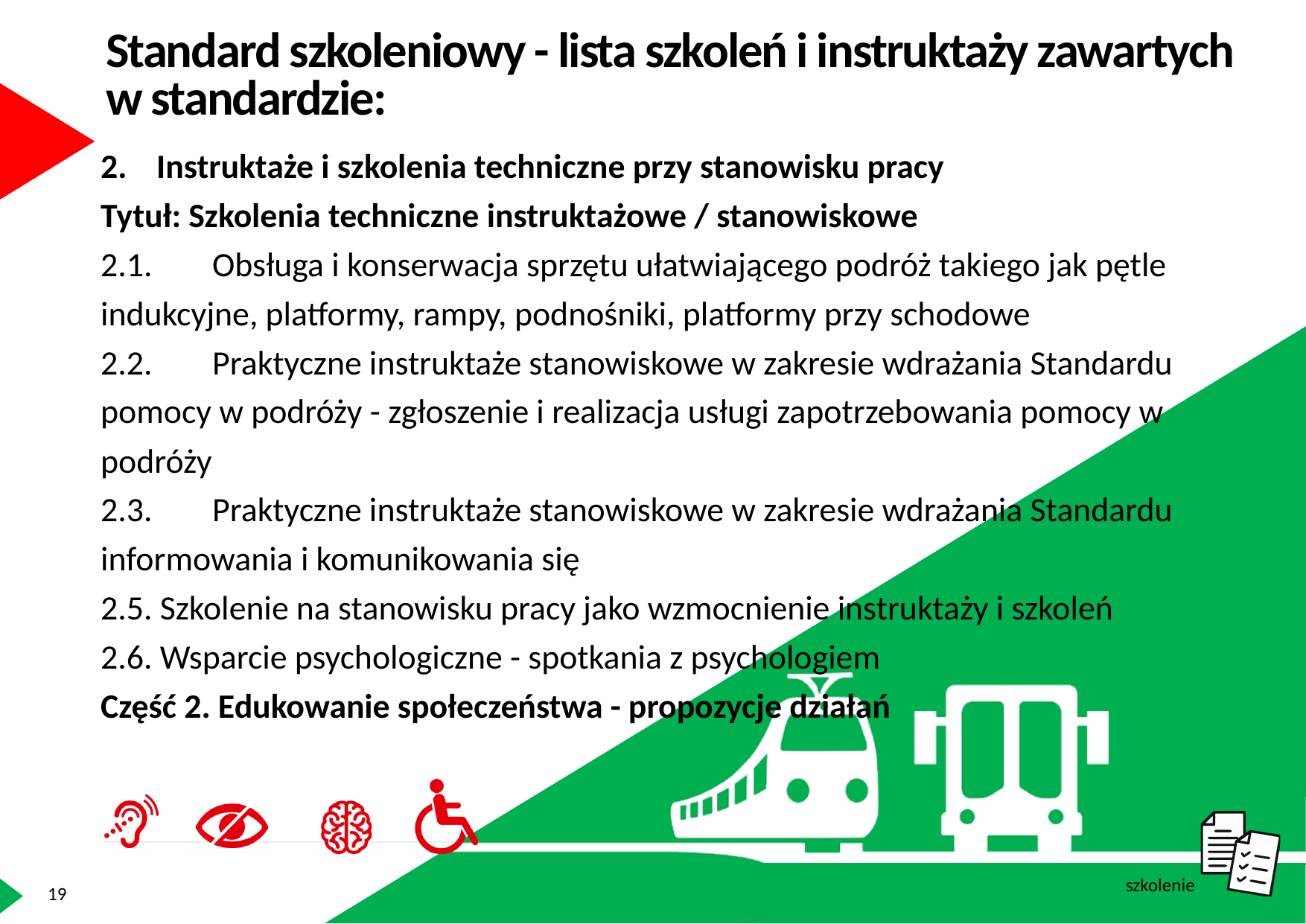

Standard szkoleniowy - lista szkoleń i instruktaży zawartych
w standardzie:

Instruktaże i szkolenia techniczne przy stanowisku pracy
Tytuł: Szkolenia techniczne instruktażowe / stanowiskowe
2.1.	Obsługa i konserwacja sprzętu ułatwiającego podróż takiego jak pętle indukcyjne, platformy, rampy, podnośniki, platformy przy schodowe
2.2.	Praktyczne instruktaże stanowiskowe w zakresie wdrażania Standardu pomocy w podróży - zgłoszenie i realizacja usługi zapotrzebowania pomocy w podróży
2.3.	Praktyczne instruktaże stanowiskowe w zakresie wdrażania Standardu  informowania i komunikowania się
2.5. Szkolenie na stanowisku pracy jako wzmocnienie instruktaży i szkoleń
2.6. Wsparcie psychologiczne - spotkania z psychologiem
Część 2. Edukowanie społeczeństwa - propozycje działań